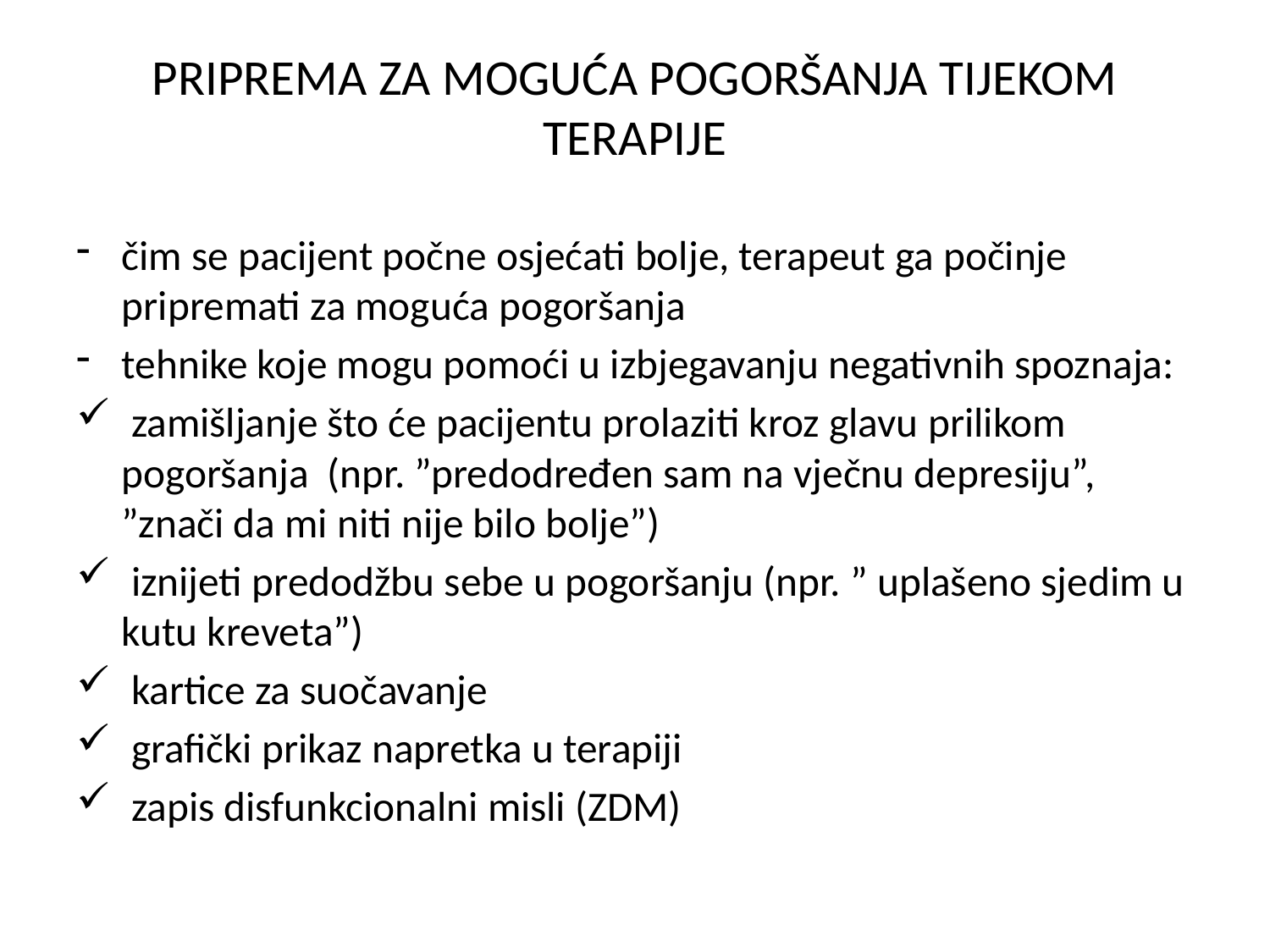

# PRIPREMA ZA MOGUĆA POGORŠANJA TIJEKOM TERAPIJE
čim se pacijent počne osjećati bolje, terapeut ga počinje pripremati za moguća pogoršanja
tehnike koje mogu pomoći u izbjegavanju negativnih spoznaja:
 zamišljanje što će pacijentu prolaziti kroz glavu prilikom pogoršanja  (npr. ”predodređen sam na vječnu depresiju”, ”znači da mi niti nije bilo bolje”)
 iznijeti predodžbu sebe u pogoršanju (npr. ” uplašeno sjedim u kutu kreveta”)
 kartice za suočavanje
 grafički prikaz napretka u terapiji
 zapis disfunkcionalni misli (ZDM)